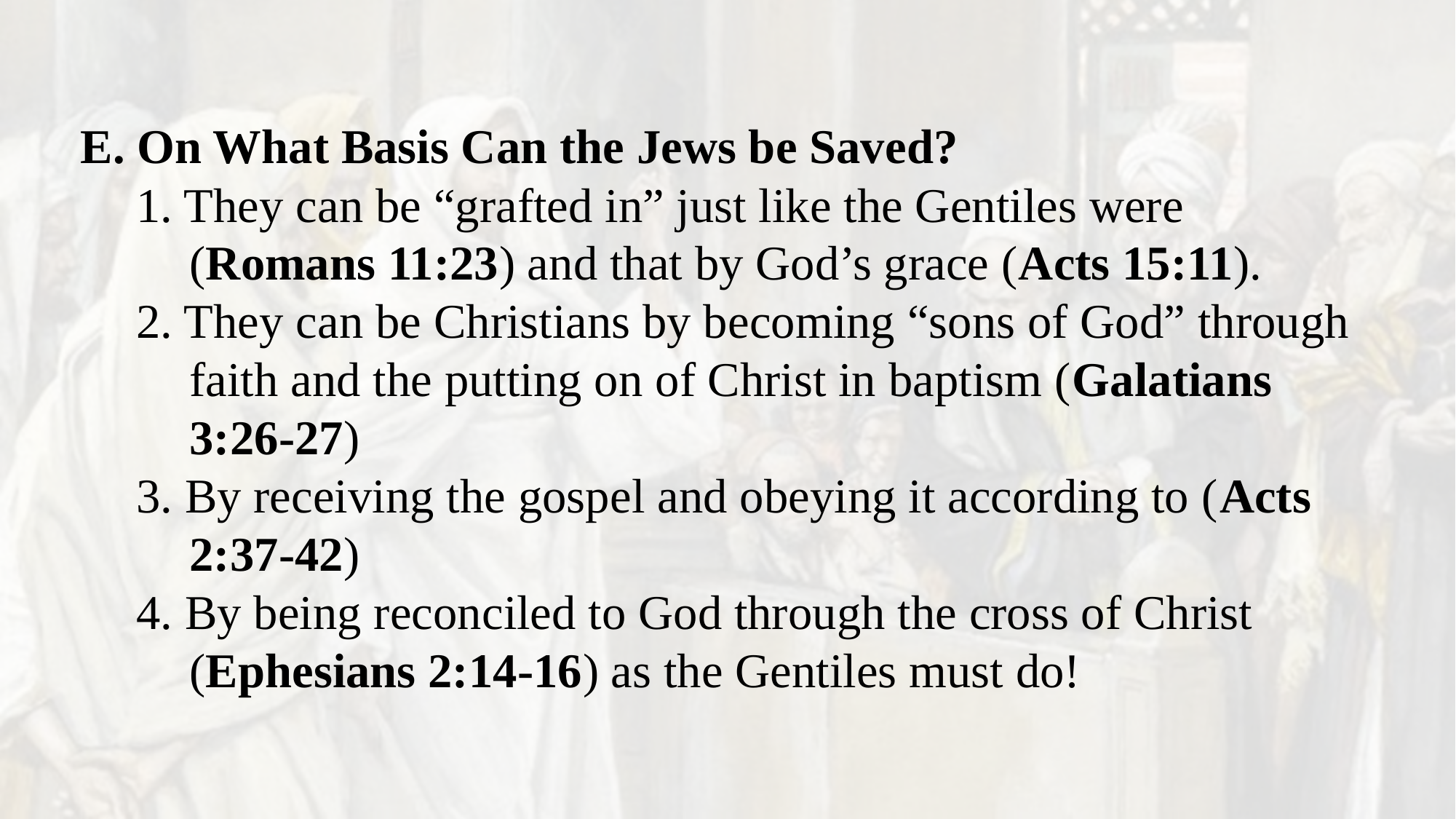

E. On What Basis Can the Jews be Saved?
1. They can be “grafted in” just like the Gentiles were (Romans 11:23) and that by God’s grace (Acts 15:11).
2. They can be Christians by becoming “sons of God” through faith and the putting on of Christ in baptism (Galatians 3:26-27)
3. By receiving the gospel and obeying it according to (Acts 2:37-42)
4. By being reconciled to God through the cross of Christ (Ephesians 2:14-16) as the Gentiles must do!